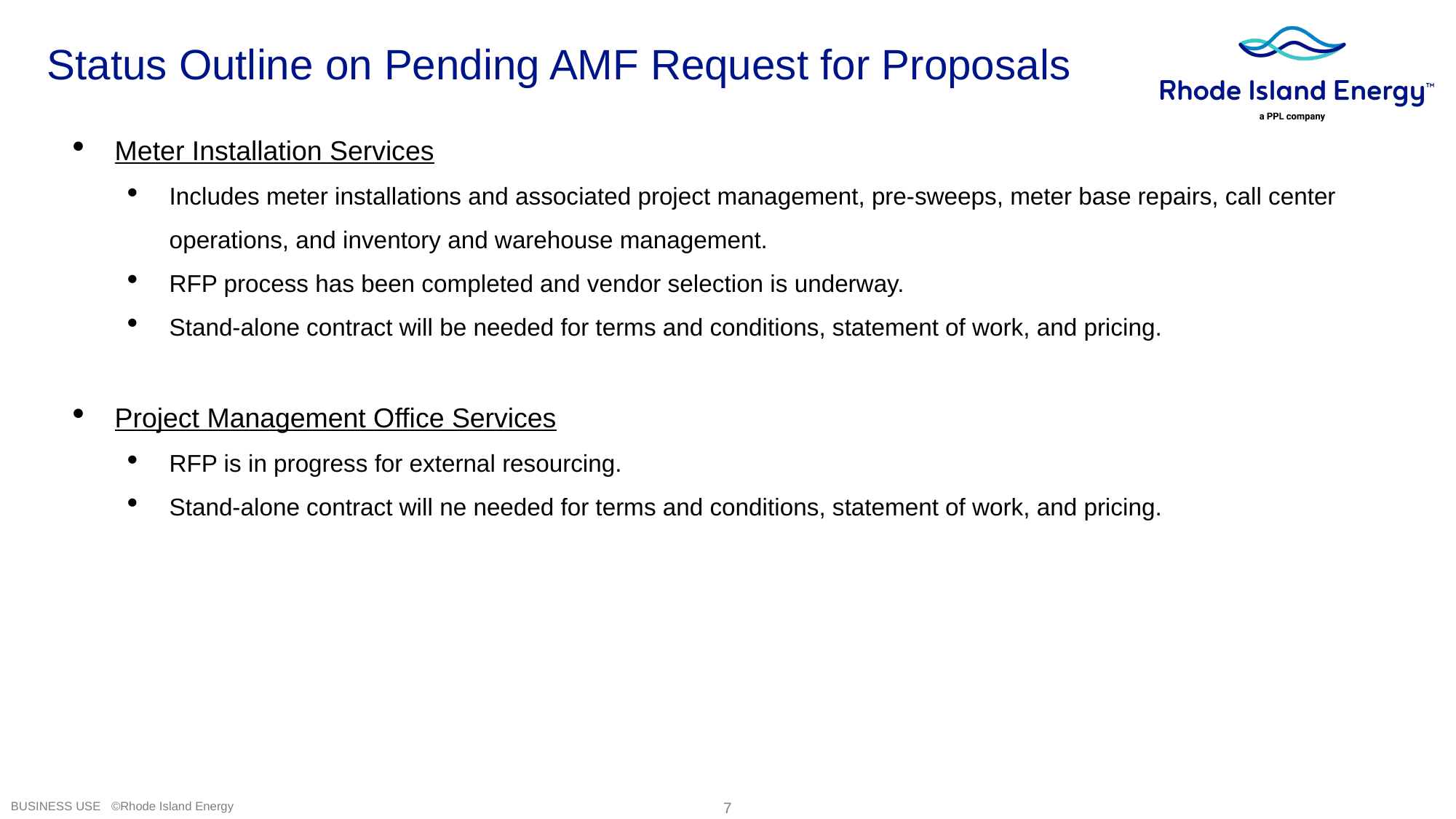

Status Outline on Pending AMF Request for Proposals
Meter Installation Services
Includes meter installations and associated project management, pre-sweeps, meter base repairs, call center operations, and inventory and warehouse management.
RFP process has been completed and vendor selection is underway.
Stand-alone contract will be needed for terms and conditions, statement of work, and pricing.

Project Management Office Services
RFP is in progress for external resourcing.
Stand-alone contract will ne needed for terms and conditions, statement of work, and pricing.